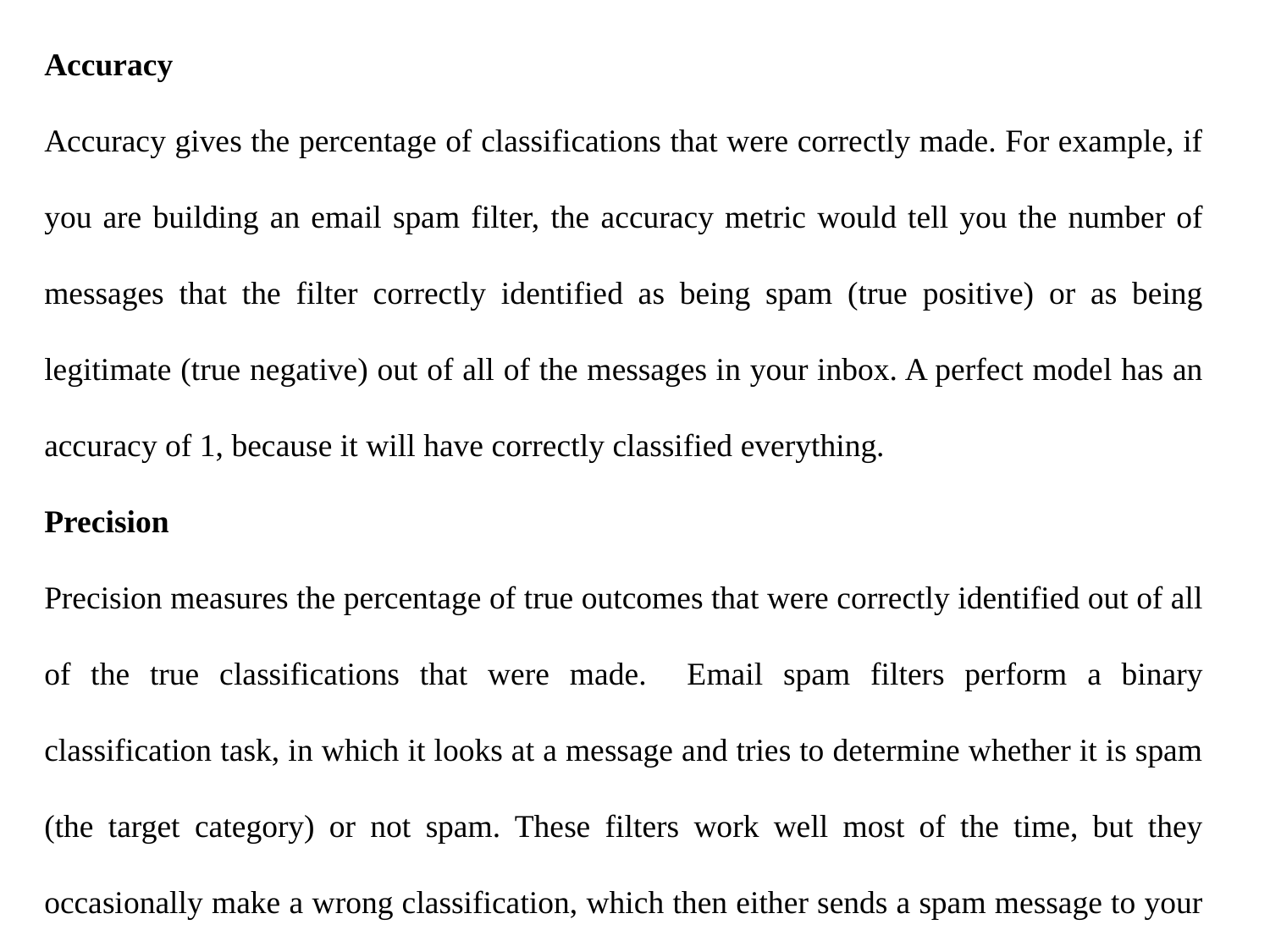

Accuracy
Accuracy gives the percentage of classifications that were correctly made. For example, if you are building an email spam filter, the accuracy metric would tell you the number of messages that the filter correctly identified as being spam (true positive) or as being legitimate (true negative) out of all of the messages in your inbox. A perfect model has an accuracy of 1, because it will have correctly classified everything.
Precision
Precision measures the percentage of true outcomes that were correctly identified out of all of the true classifications that were made.  Email spam filters perform a binary classification task, in which it looks at a message and tries to determine whether it is spam (the target category) or not spam. These filters work well most of the time, but they occasionally make a wrong classification, which then either sends a spam message to your inbox or hides a legitimate message in your spam folder.